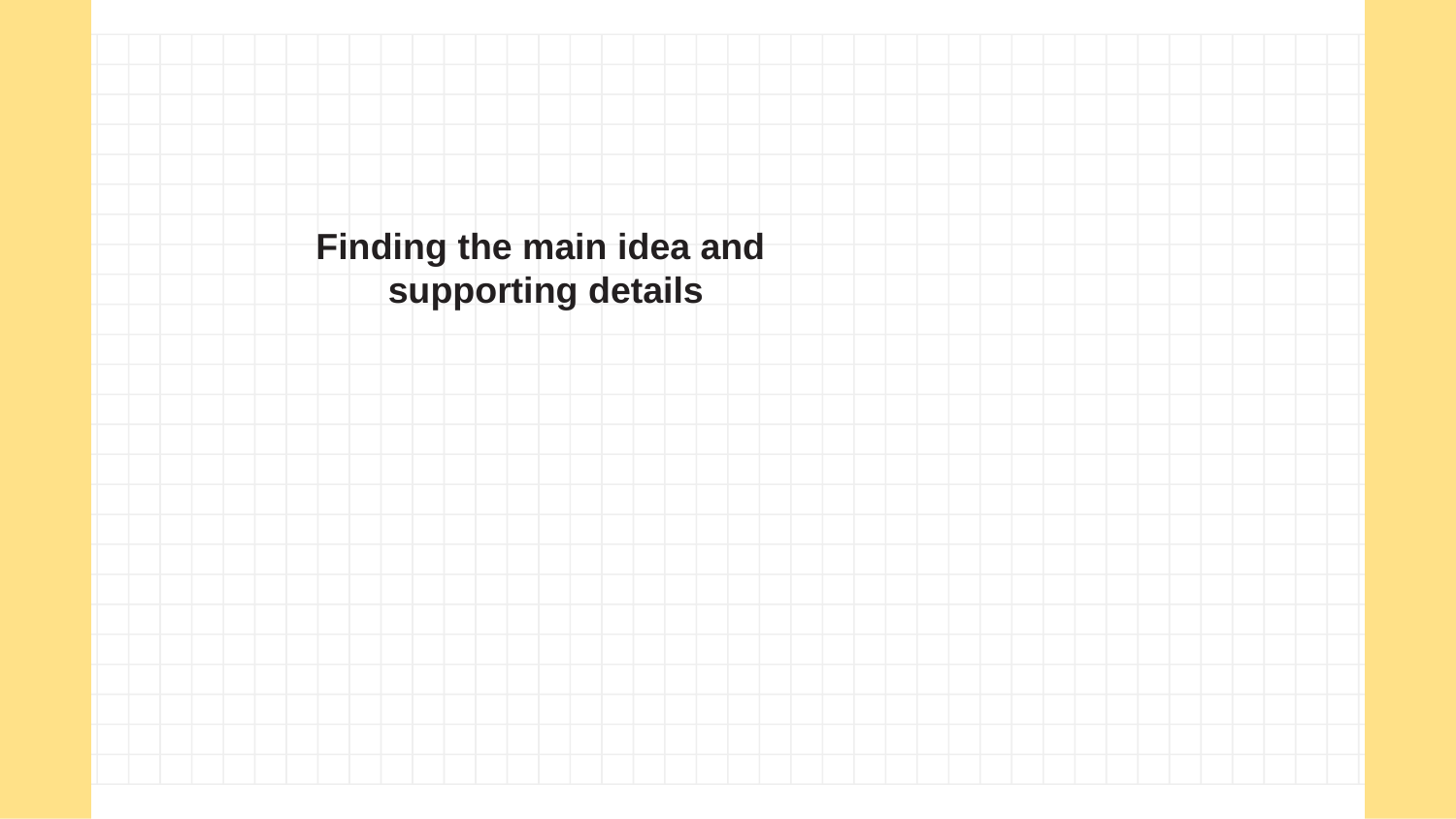

# Finding the main idea and supporting details